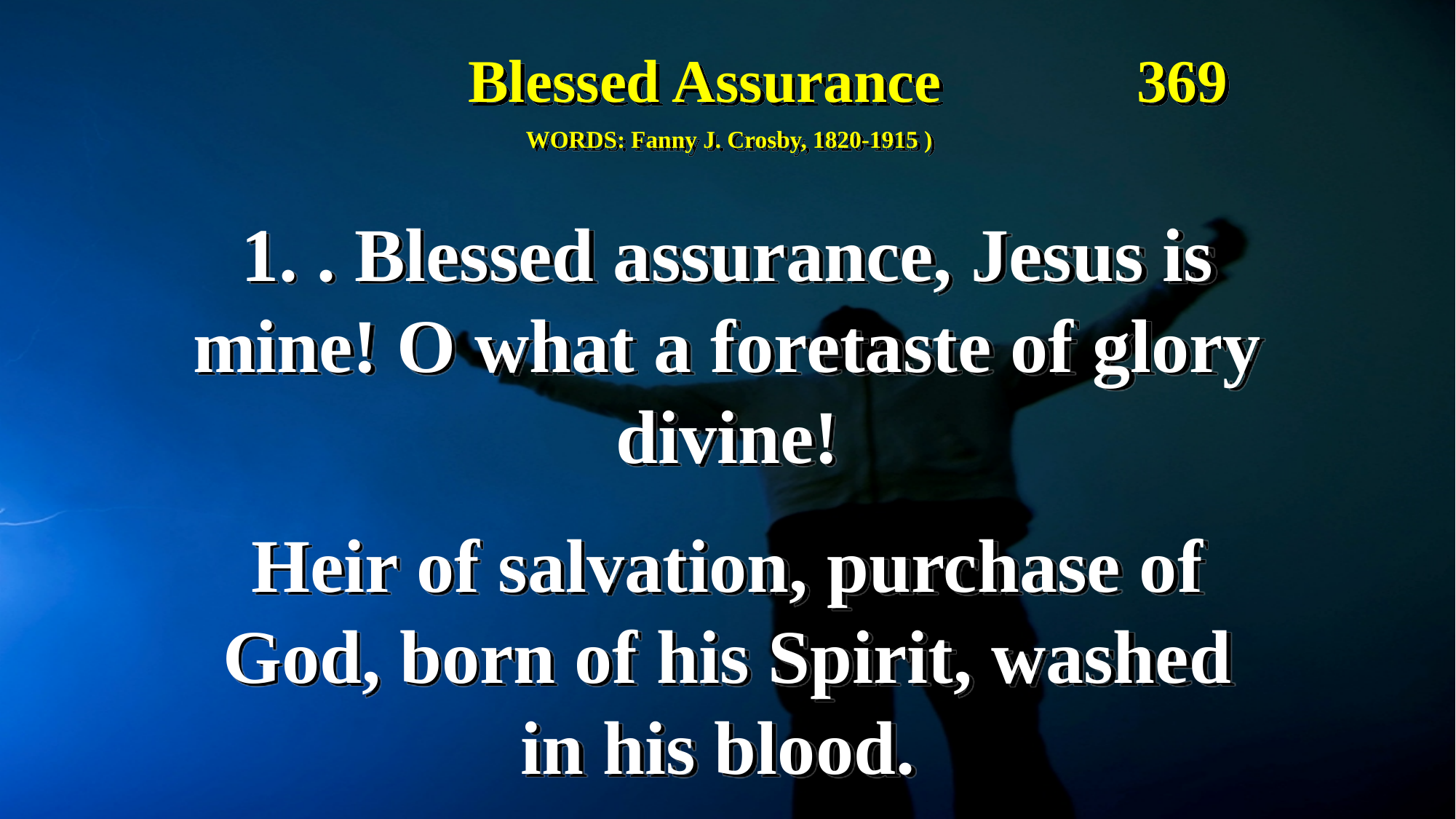

Take My Life, and Let It Be
(Verse 1)
Blessed Assurance
369
WORDS: Fanny J. Crosby, 1820-1915 )
1. . Blessed assurance, Jesus is mine! O what a foretaste of glory divine!
Heir of salvation, purchase of God, born of his Spirit, washed in his blood.